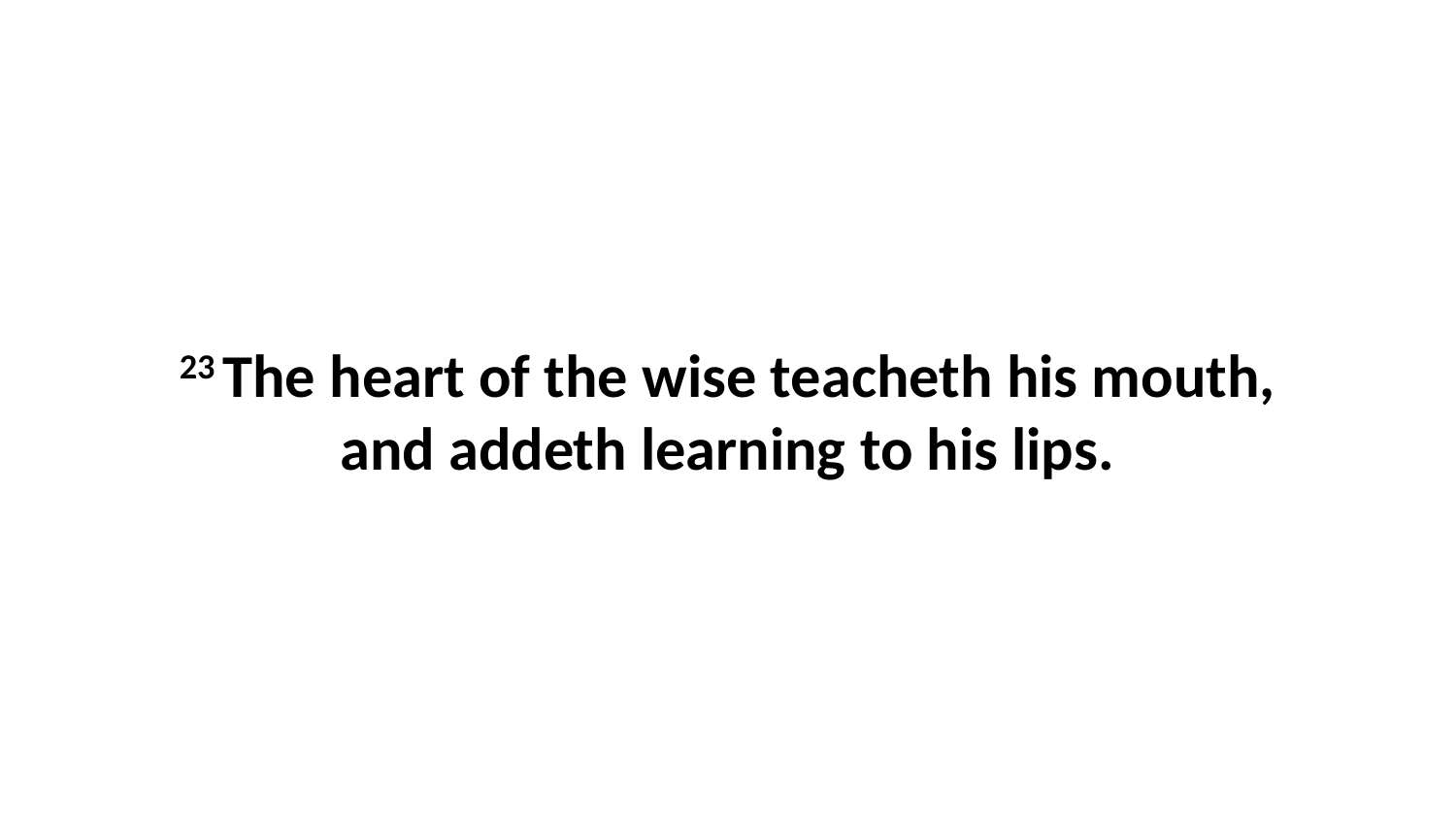

23 The heart of the wise teacheth his mouth, and addeth learning to his lips.